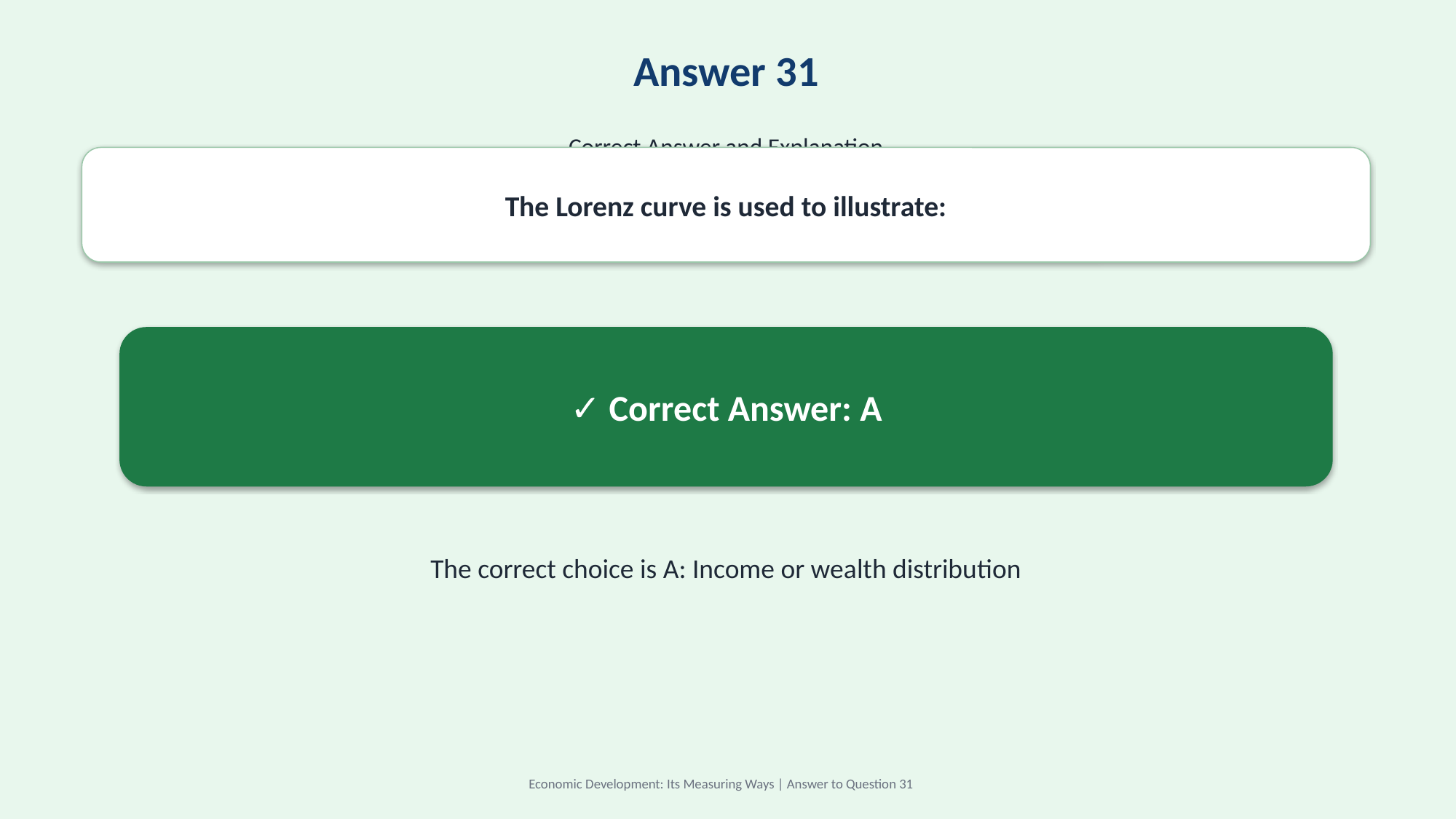

Answer 31
Correct Answer and Explanation
The Lorenz curve is used to illustrate:
✓ Correct Answer: A
The correct choice is A: Income or wealth distribution
Economic Development: Its Measuring Ways | Answer to Question 31